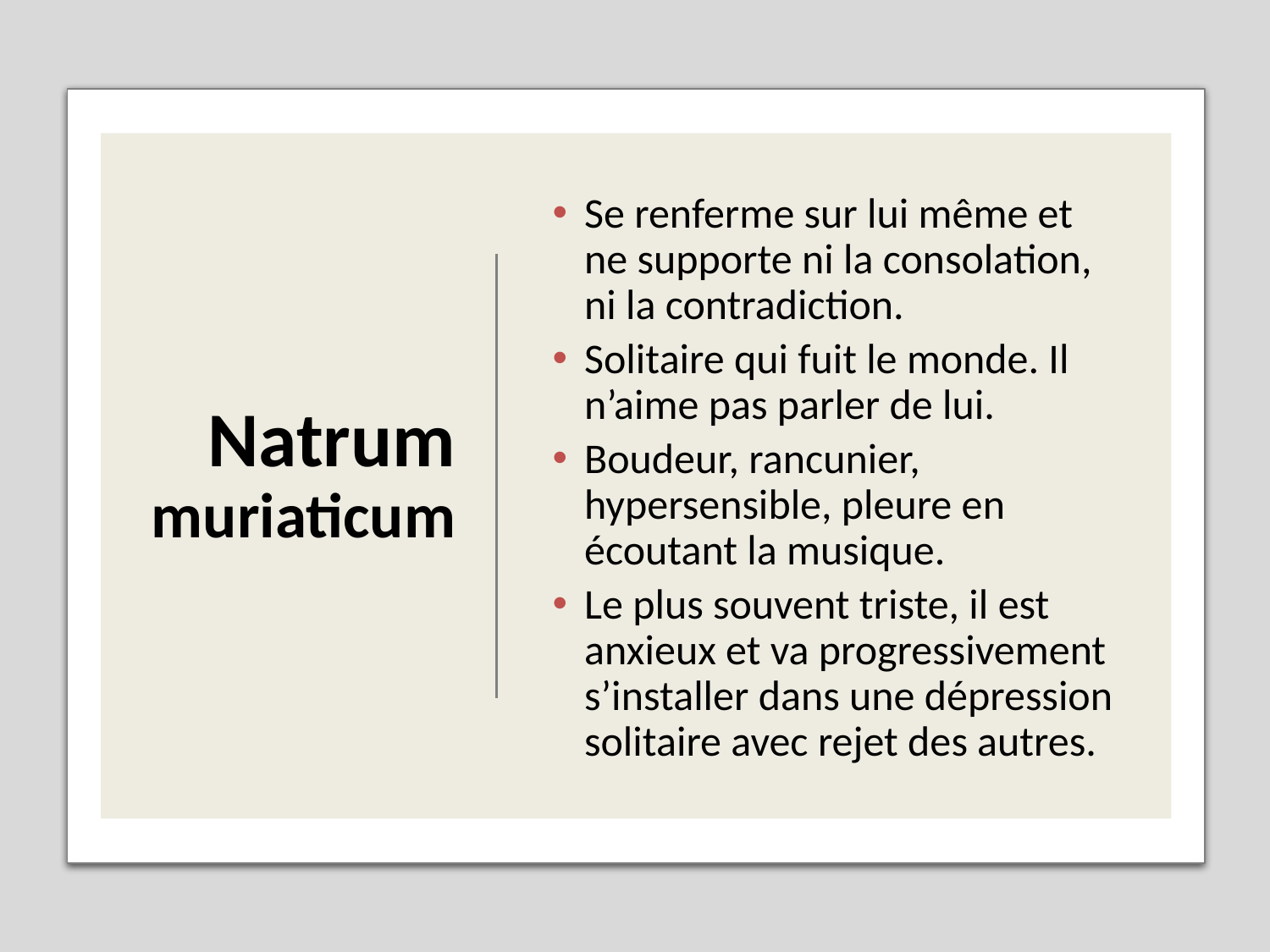

Natrum muriaticum
Se renferme sur lui même et ne supporte ni la consolation, ni la contradiction.
Solitaire qui fuit le monde. Il n’aime pas parler de lui.
Boudeur, rancunier, hypersensible, pleure en écoutant la musique.
Le plus souvent triste, il est anxieux et va progressivement s’installer dans une dépression solitaire avec rejet des autres.